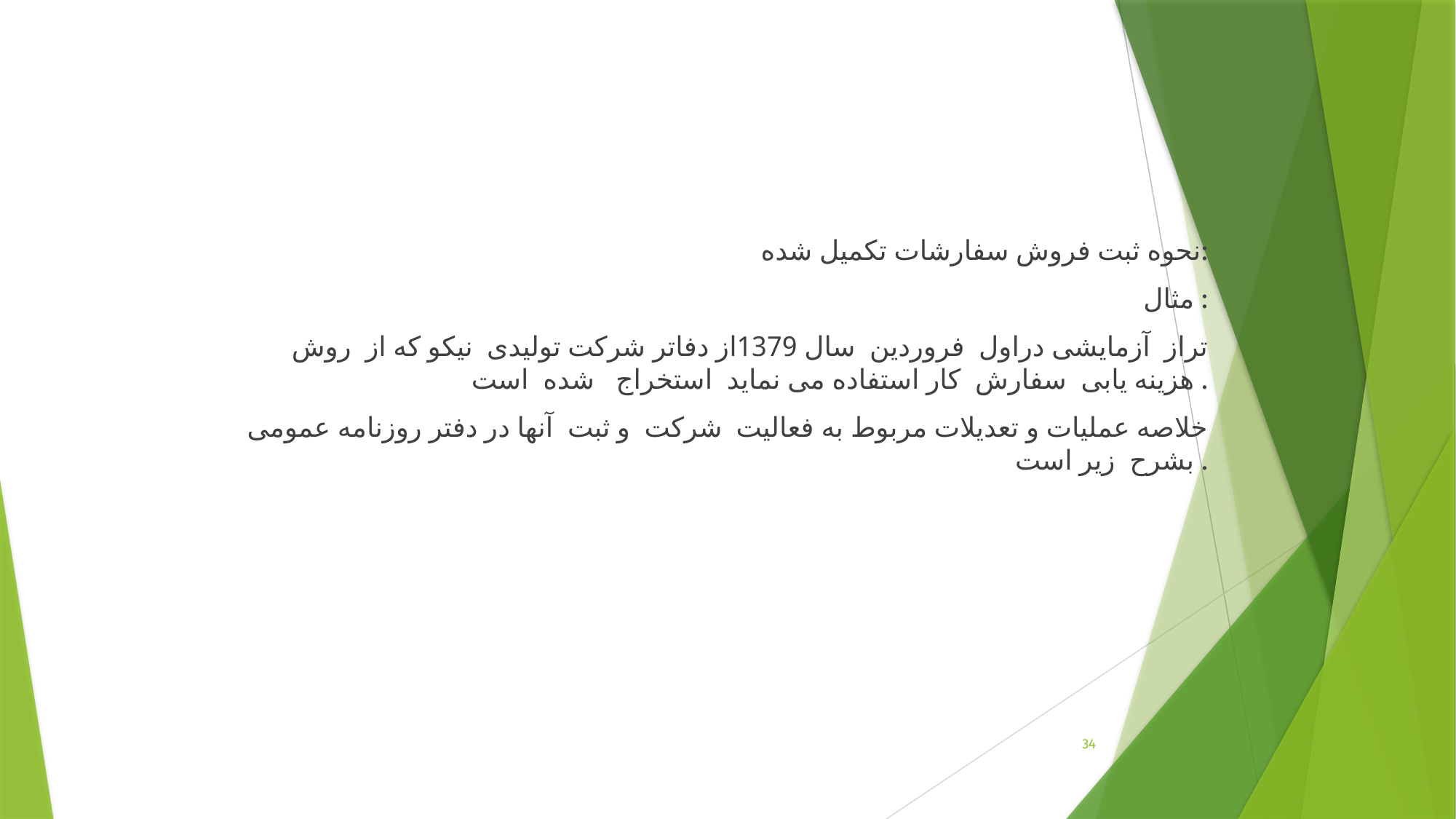

نحوه ثبت فروش سفارشات تکمیل شده:
مثال :
تراز  آزمايشی دراول  فروردين  سال 1379از دفاتر شرکت توليدی  نيکو که از  روش  هزينه يابی  سفارش  کار استفاده می نمايد  استخراج   شده  است .
خلاصه عمليات و تعديلات مربوط به فعاليت  شرکت  و ثبت  آنها در دفتر روزنامه عمومی  بشرح  زير است .
34